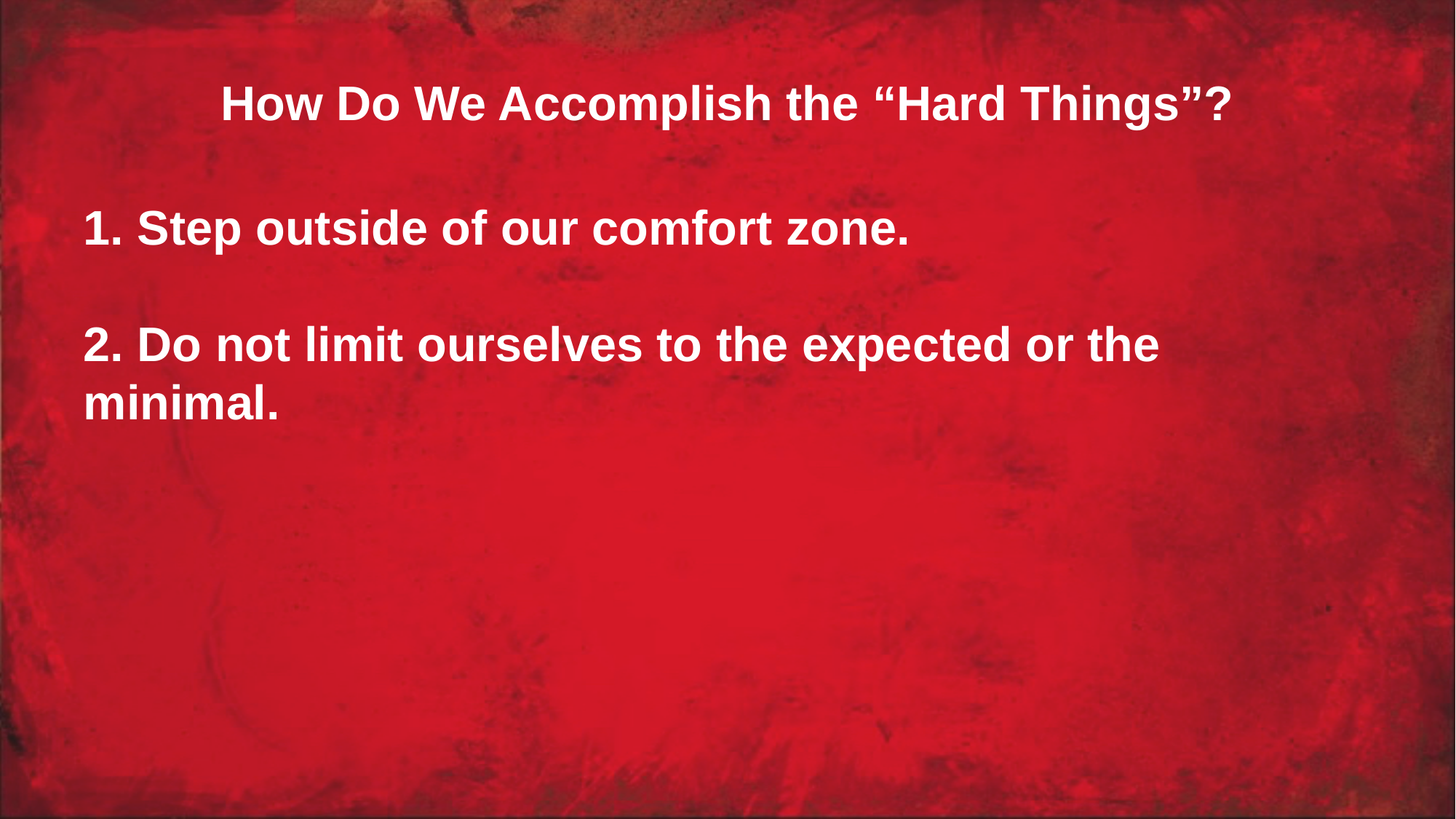

# How Do We Accomplish the “Hard Things”?
1. Step outside of our comfort zone.

2. Do not limit ourselves to the expected or the minimal.